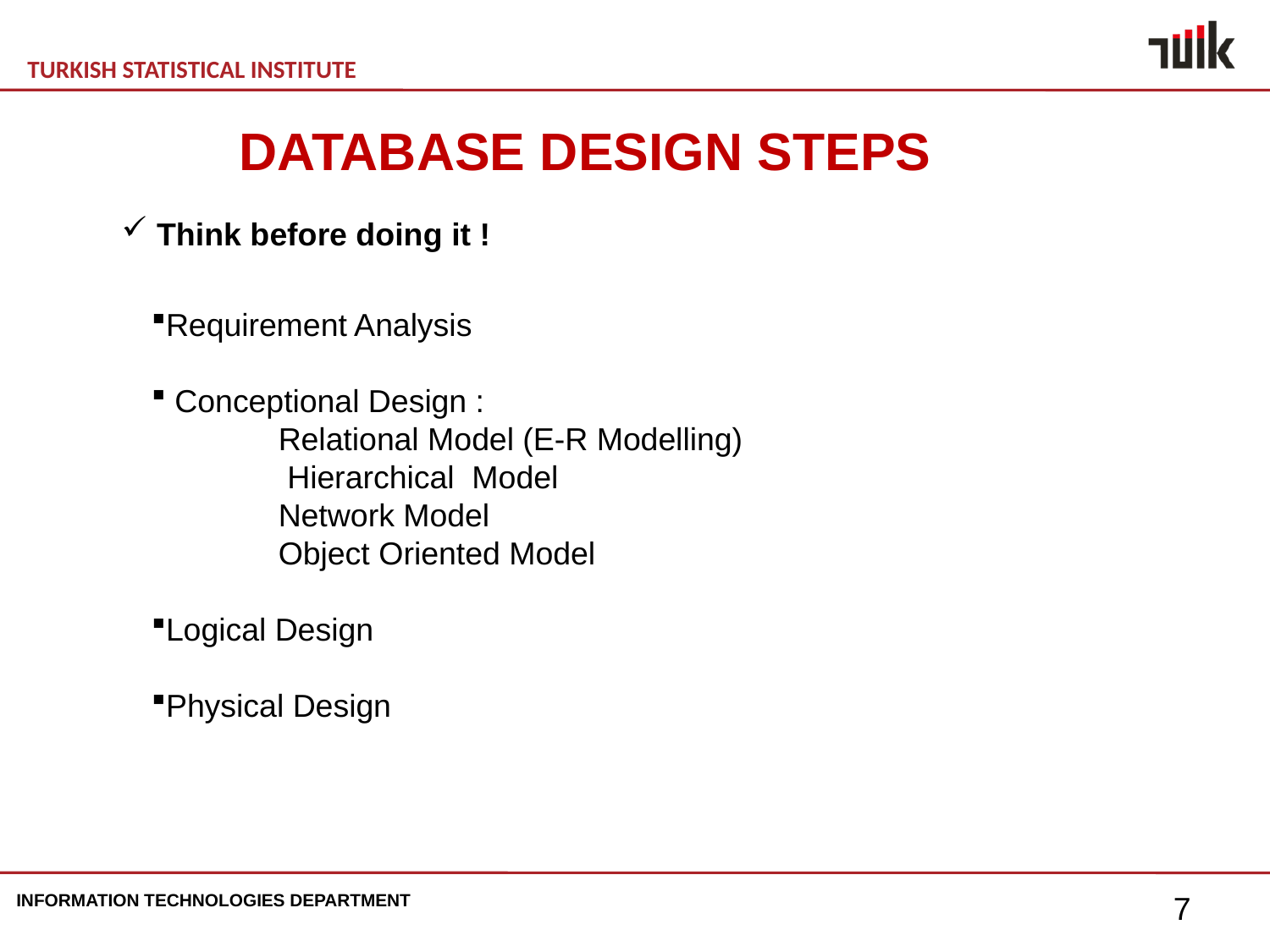

DATABASE DESIGN STEPS
 Think before doing it !
Requirement Analysis

 Conceptional Design :
	Relational Model (E-R Modelling)
	 Hierarchical  Model
	Network Model
	Object Oriented Model

Logical Design

Physical Design